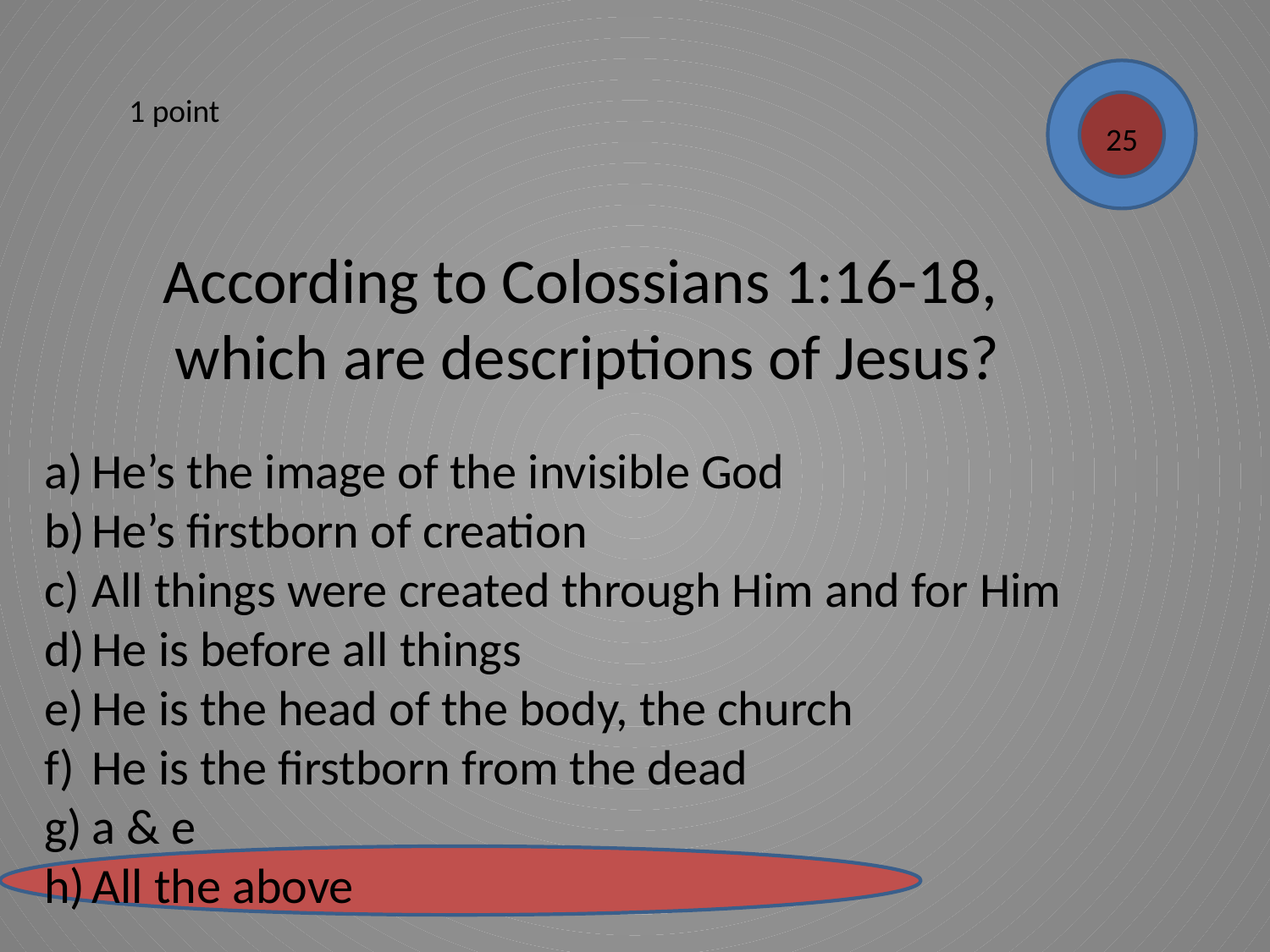

1 point

25
According to Colossians 1:16-18,
which are descriptions of Jesus?
He’s the image of the invisible God
He’s firstborn of creation
All things were created through Him and for Him
He is before all things
He is the head of the body, the church
He is the firstborn from the dead
a & e
All the above